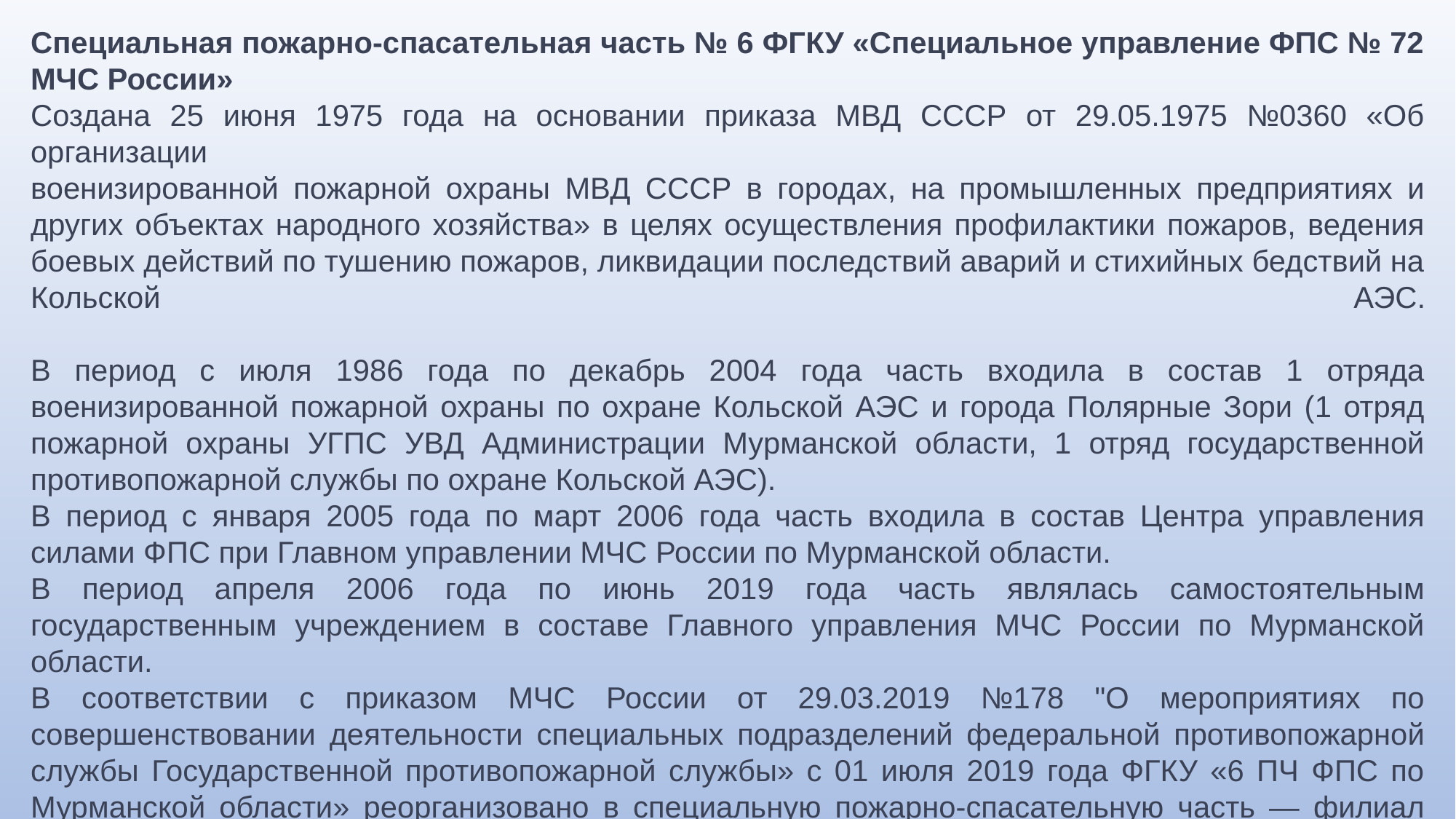

Специальная пожарно-спасательная часть № 6 ФГКУ «Специальное управление ФПС № 72 МЧС России»
Создана 25 июня 1975 года на основании приказа МВД СССР от 29.05.1975 №0360 «Об организации
военизированной пожарной охраны МВД СССР в городах, на промышленных предприятиях и других объектах народного хозяйства» в целях осуществления профилактики пожаров, ведения боевых действий по тушению пожаров, ликвидации последствий аварий и стихийных бедствий на Кольской АЭС.
В период с июля 1986 года по декабрь 2004 года часть входила в состав 1 отряда военизированной пожарной охраны по охране Кольской АЭС и города Полярные Зори (1 отряд пожарной охраны УГПС УВД Администрации Мурманской области, 1 отряд государственной противопожарной службы по охране Кольской АЭС).
В период с января 2005 года по март 2006 года часть входила в состав Центра управления силами ФПС при Главном управлении МЧС России по Мурманской области.
В период апреля 2006 года по июнь 2019 года часть являлась самостоятельным государственным учреждением в составе Главного управления МЧС России по Мурманской области.
В соответствии с приказом МЧС России от 29.03.2019 №178 "О мероприятиях по совершенствовании деятельности специальных подразделений федеральной противопожарной службы Государственной противопожарной службы» с 01 июля 2019 года ФГКУ «6 ПЧ ФПС по Мурманской области» реорганизовано в специальную пожарно-спасательную часть — филиал ФГКУ «Специальное управление ФПС №72 МЧС России.